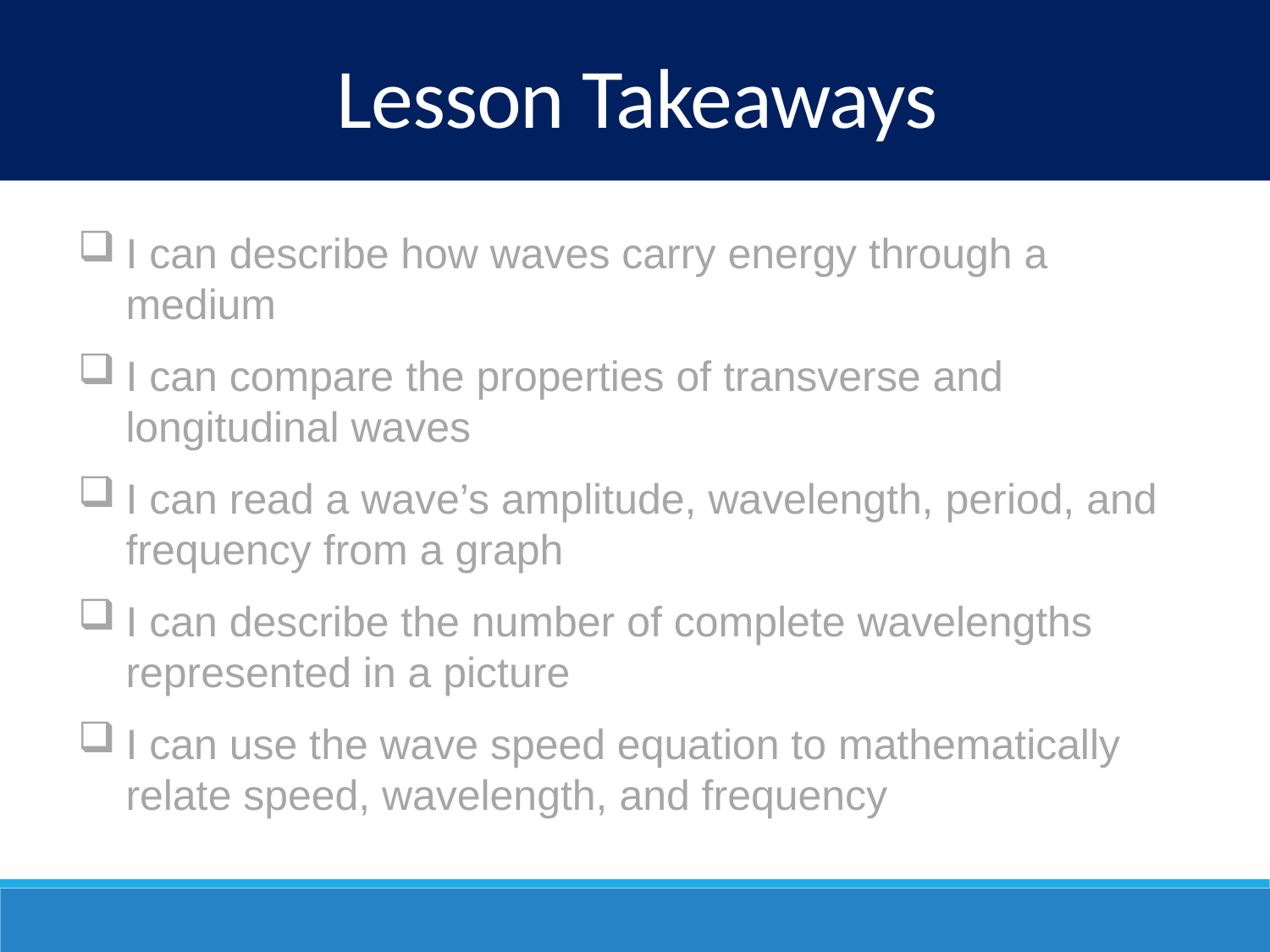

Lesson Takeaways
I can describe how waves carry energy through a medium
I can compare the properties of transverse and longitudinal waves
I can read a wave’s amplitude, wavelength, period, and frequency from a graph
I can describe the number of complete wavelengths represented in a picture
I can use the wave speed equation to mathematically relate speed, wavelength, and frequency